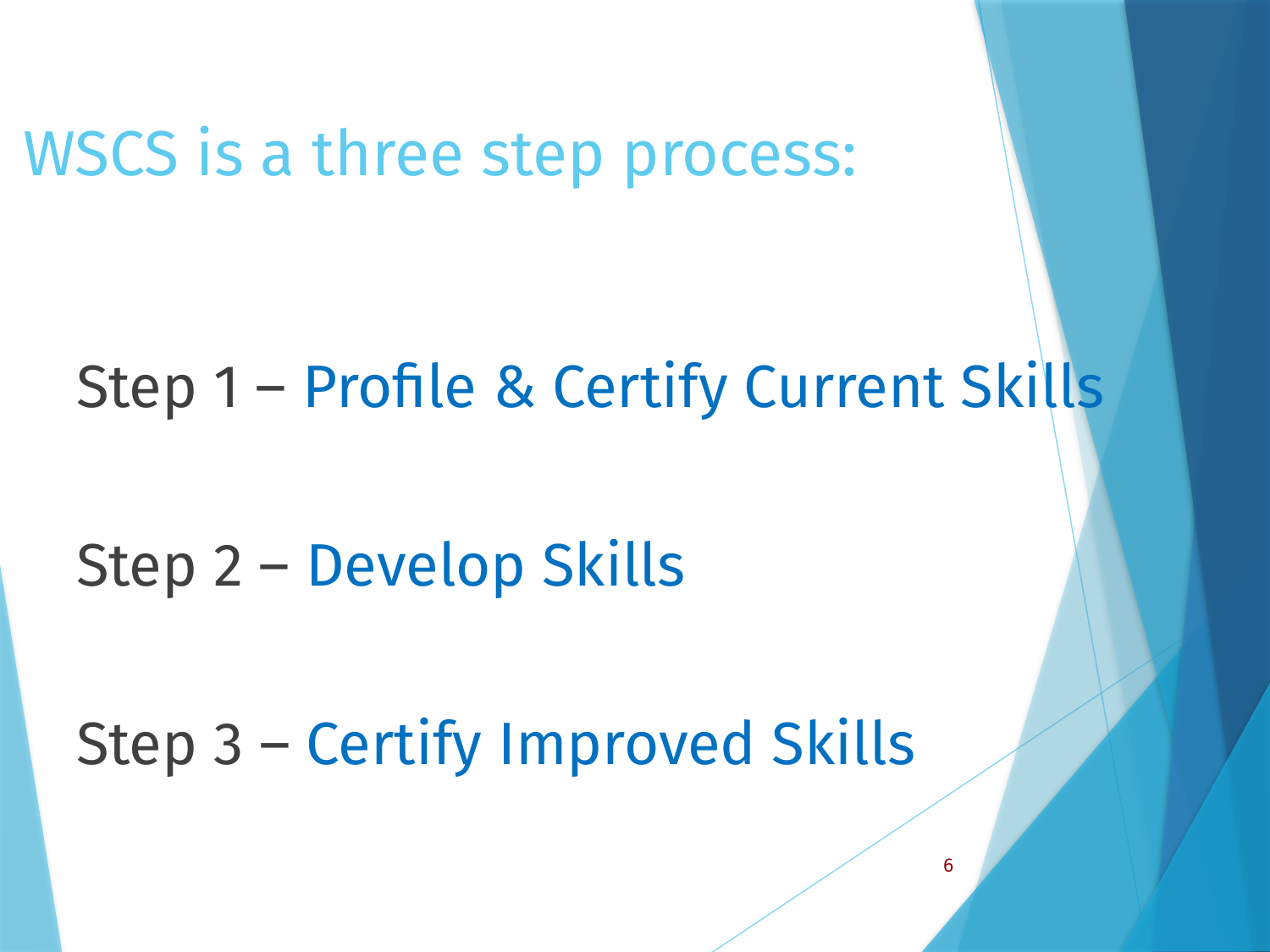

# WSCS is a three step process:

Step 1 – Profile & Certify Current Skills

Step 2 – Develop Skills

Step 3 – Certify Improved Skills
2016 CASAS Summer Institute
6